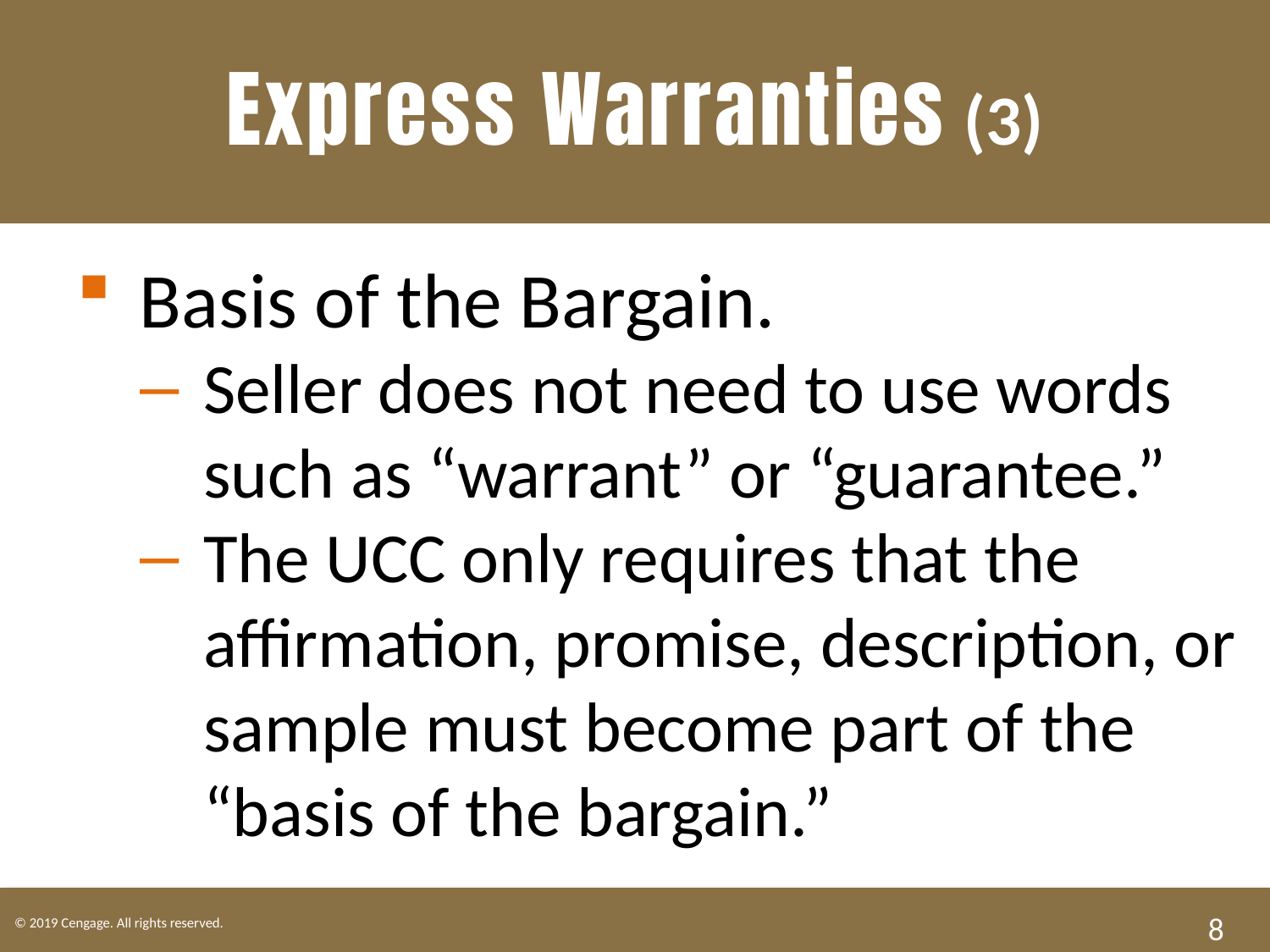

# Express Warranties (3)
Basis of the Bargain.
Seller does not need to use words such as “warrant” or “guarantee.”
The UCC only requires that the affirmation, promise, description, or sample must become part of the “basis of the bargain.”

8